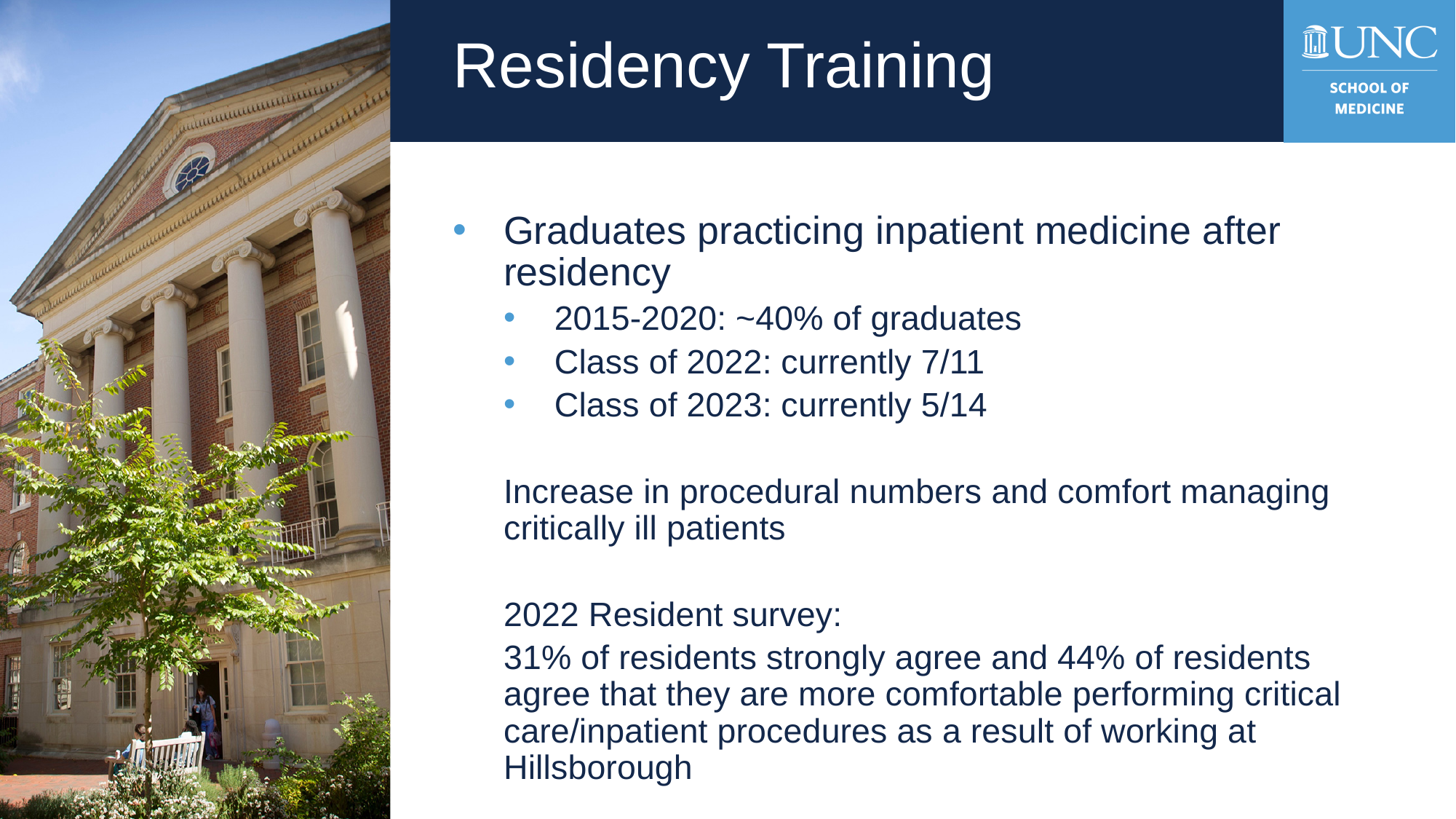

# Residency Training
Graduates practicing inpatient medicine after residency
2015-2020: ~40% of graduates
Class of 2022: currently 7/11
Class of 2023: currently 5/14

Increase in procedural numbers and comfort managing critically ill patients

2022 Resident survey:
31% of residents strongly agree and 44% of residents agree that they are more comfortable performing critical care/inpatient procedures as a result of working at Hillsborough